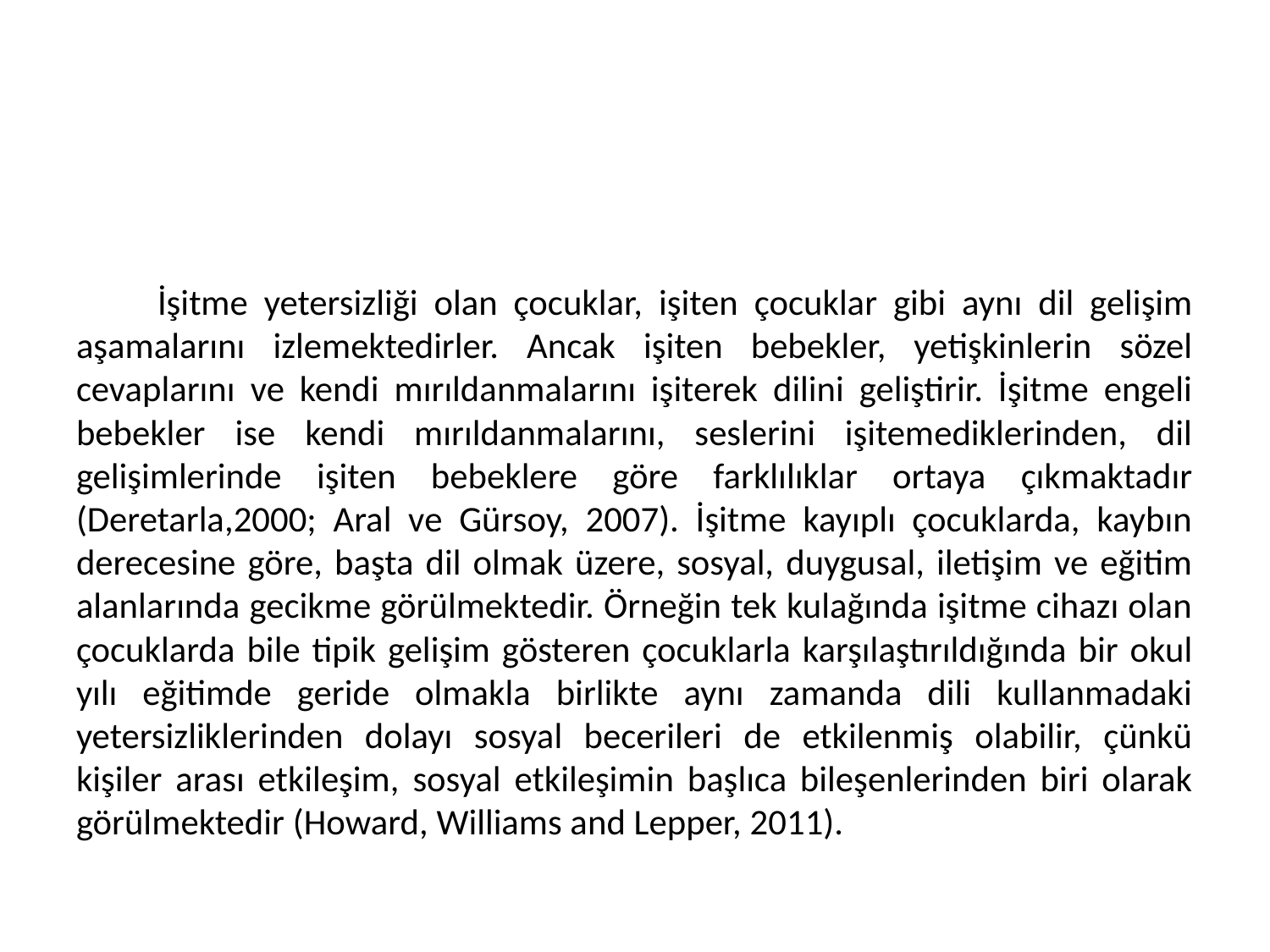

#

	İşitme yetersizliği olan çocuklar, işiten çocuklar gibi aynı dil gelişim aşamalarını izlemektedirler. Ancak işiten bebekler, yetişkinlerin sözel cevaplarını ve kendi mırıldanmalarını işiterek dilini geliştirir. İşitme engeli bebekler ise kendi mırıldanmalarını, seslerini işitemediklerinden, dil gelişimlerinde işiten bebeklere göre farklılıklar ortaya çıkmaktadır (Deretarla,2000; Aral ve Gürsoy, 2007). İşitme kayıplı çocuklarda, kaybın derecesine göre, başta dil olmak üzere, sosyal, duygusal, iletişim ve eğitim alanlarında gecikme görülmektedir. Örneğin tek kulağında işitme cihazı olan çocuklarda bile tipik gelişim gösteren çocuklarla karşılaştırıldığında bir okul yılı eğitimde geride olmakla birlikte aynı zamanda dili kullanmadaki yetersizliklerinden dolayı sosyal becerileri de etkilenmiş olabilir, çünkü kişiler arası etkileşim, sosyal etkileşimin başlıca bileşenlerinden biri olarak görülmektedir (Howard, Williams and Lepper, 2011).